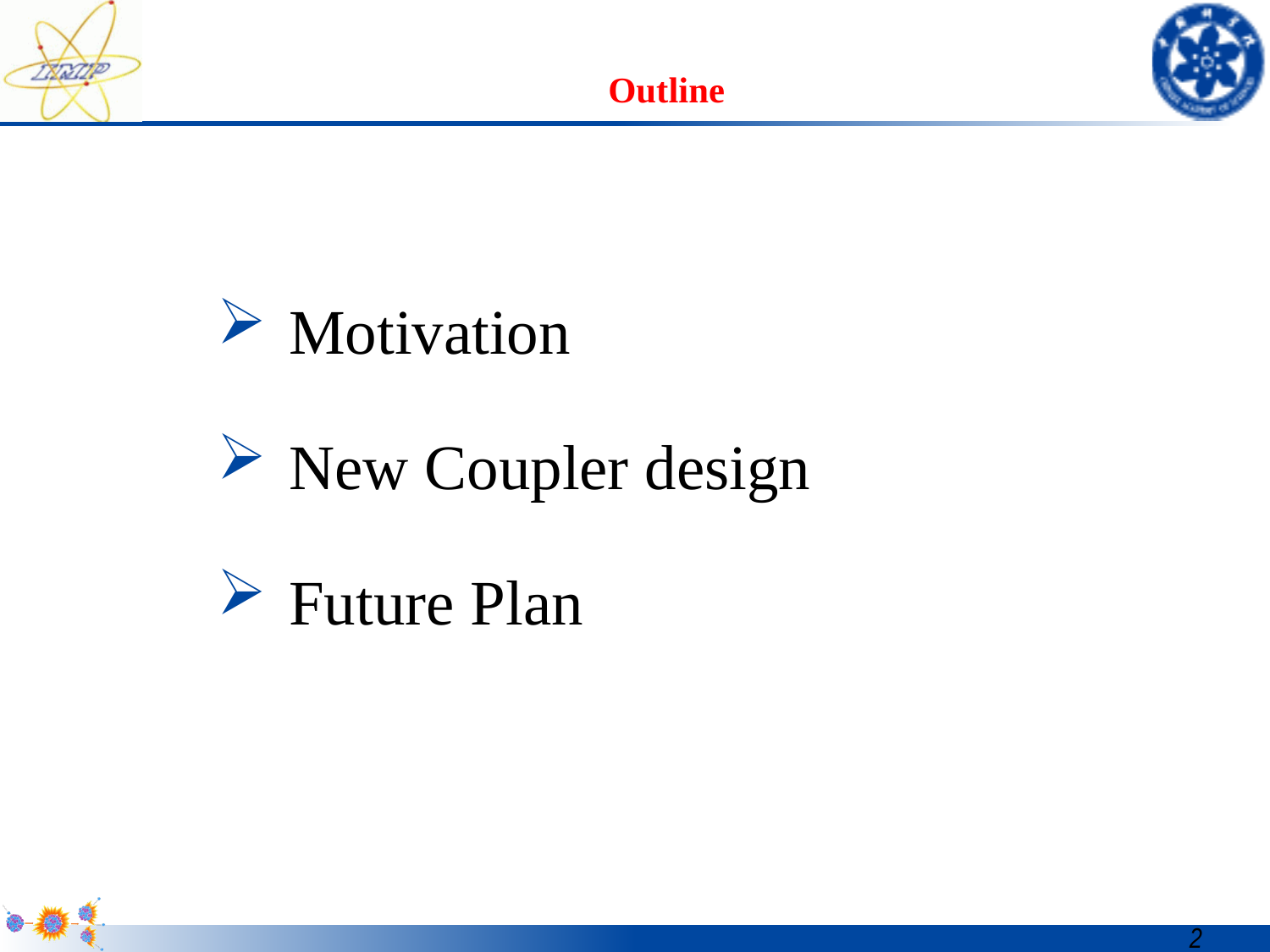

# Outline
Motivation
New Coupler design
Future Plan